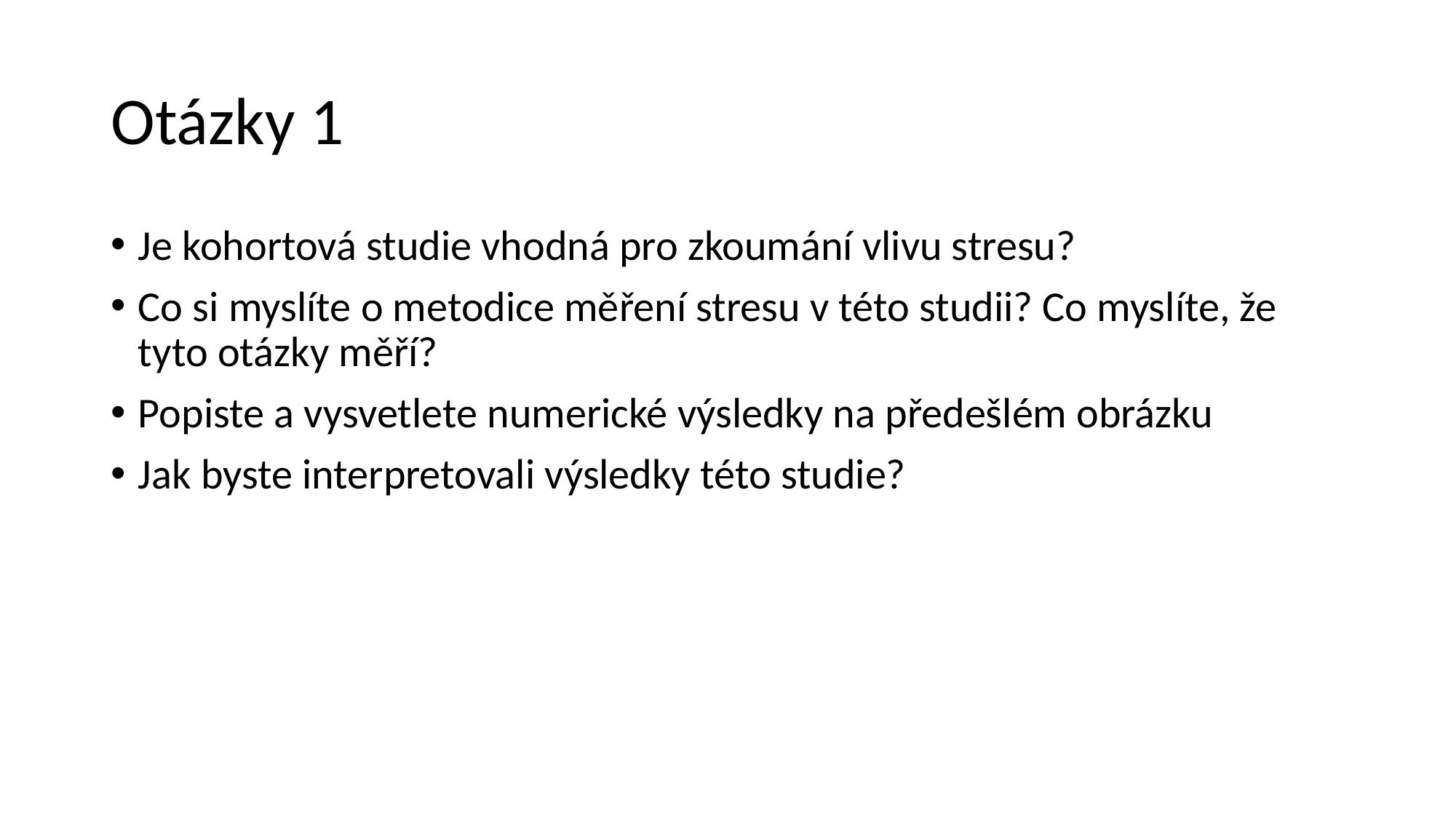

# Otázky 1
Je kohortová studie vhodná pro zkoumání vlivu stresu?
Co si myslíte o metodice měření stresu v této studii? Co myslíte, že tyto otázky měří?
Popiste a vysvetlete numerické výsledky na předešlém obrázku
Jak byste interpretovali výsledky této studie?